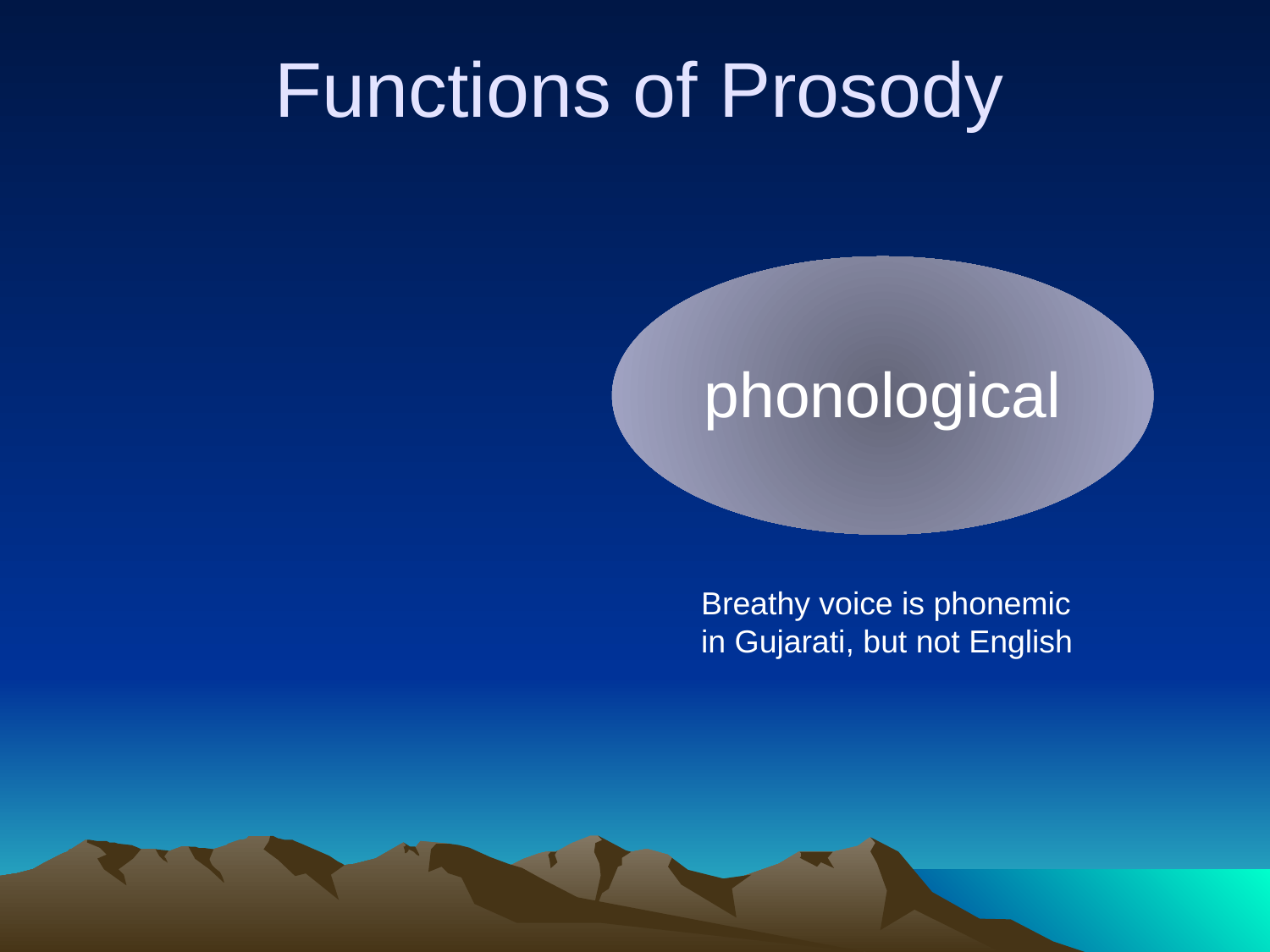

# Functions of Prosody

phonological
Breathy voice is phonemic in Gujarati, but not English